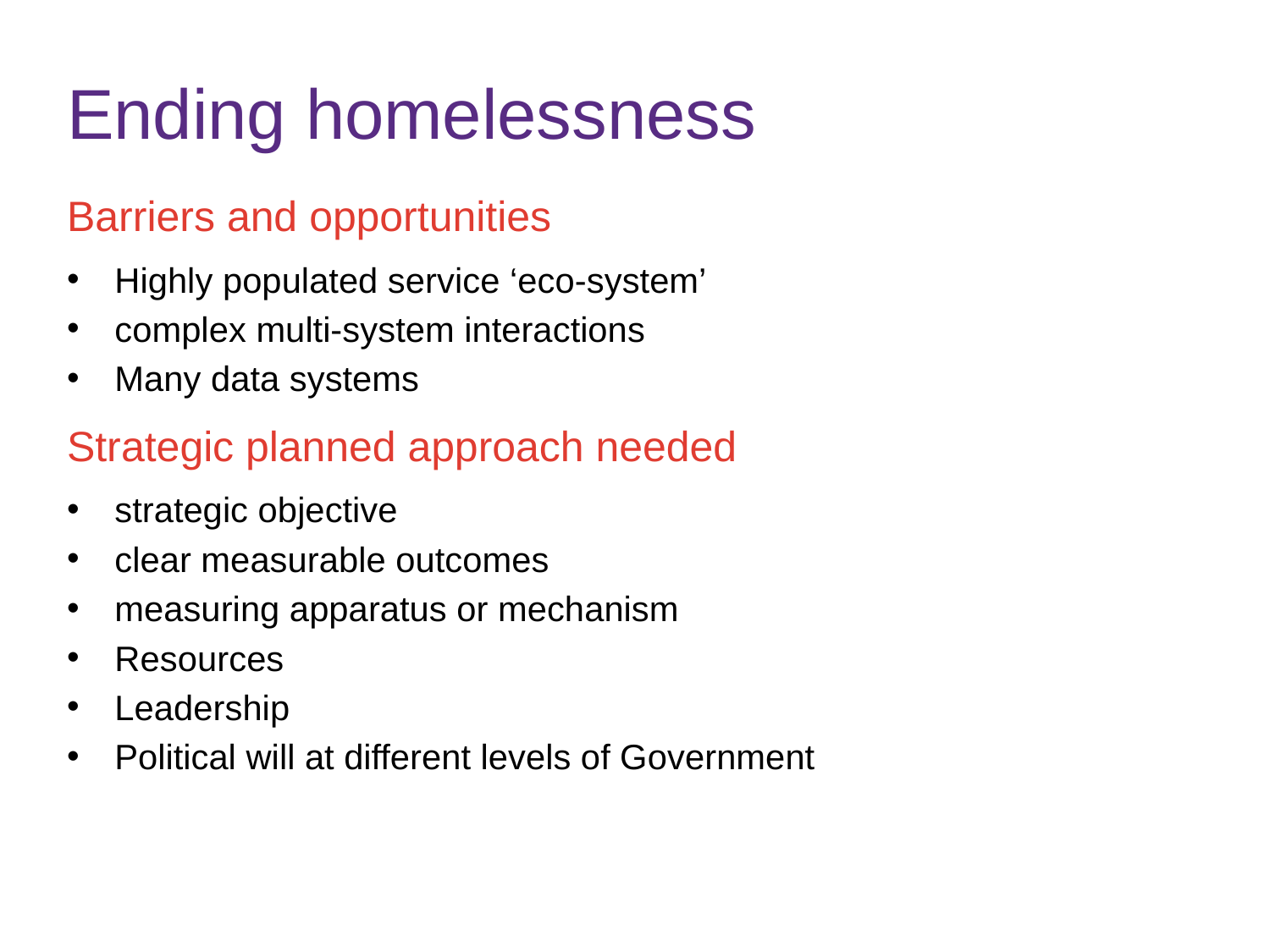

# Ending homelessness
Barriers and opportunities
Highly populated service ‘eco-system’
complex multi-system interactions
Many data systems
Strategic planned approach needed
strategic objective
clear measurable outcomes
measuring apparatus or mechanism
Resources
Leadership
Political will at different levels of Government